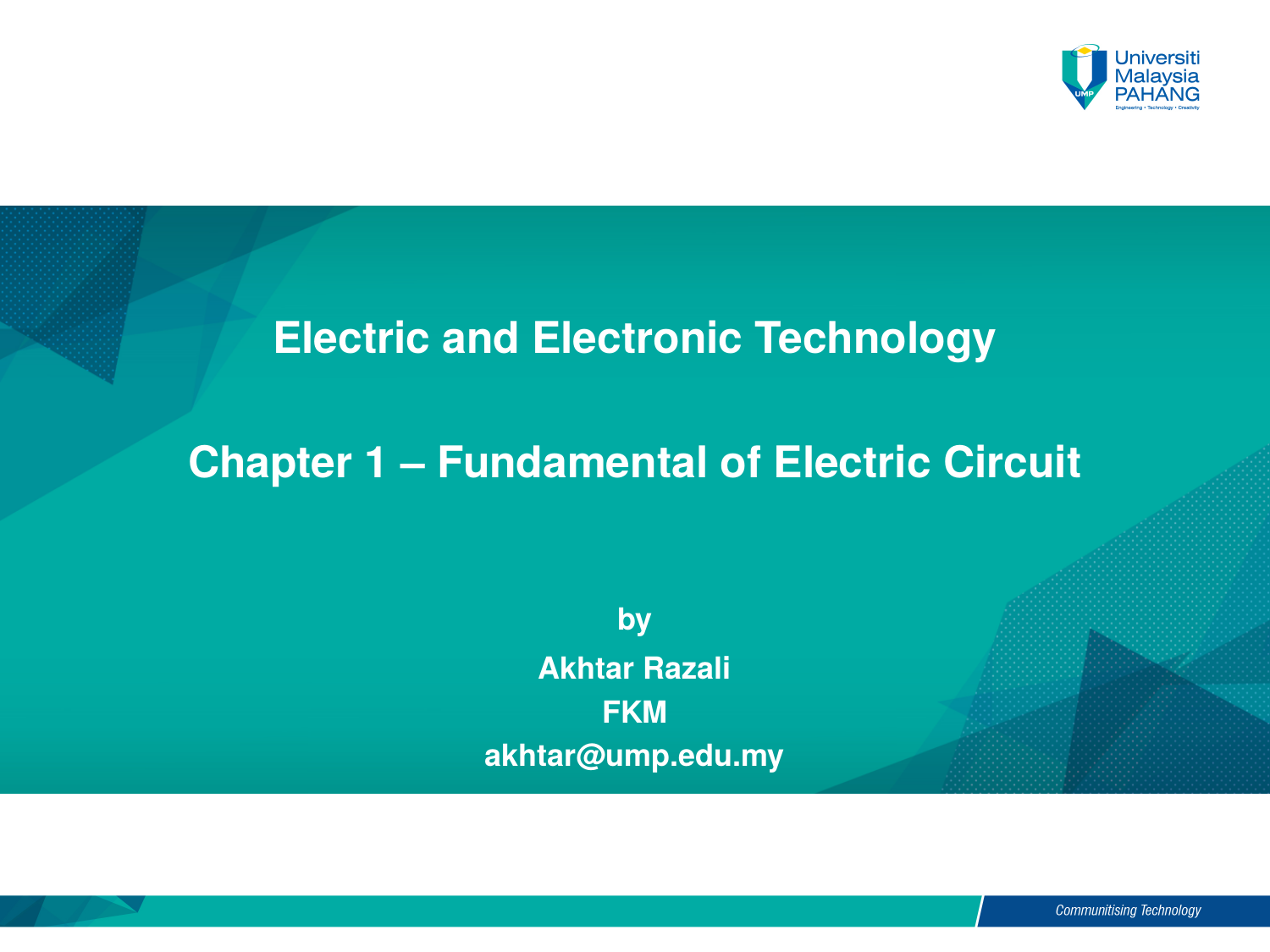

# Electric and Electronic Technology Chapter 1 – Fundamental of Electric Circuit

by
Akhtar Razali
FKM
akhtar@ump.edu.my